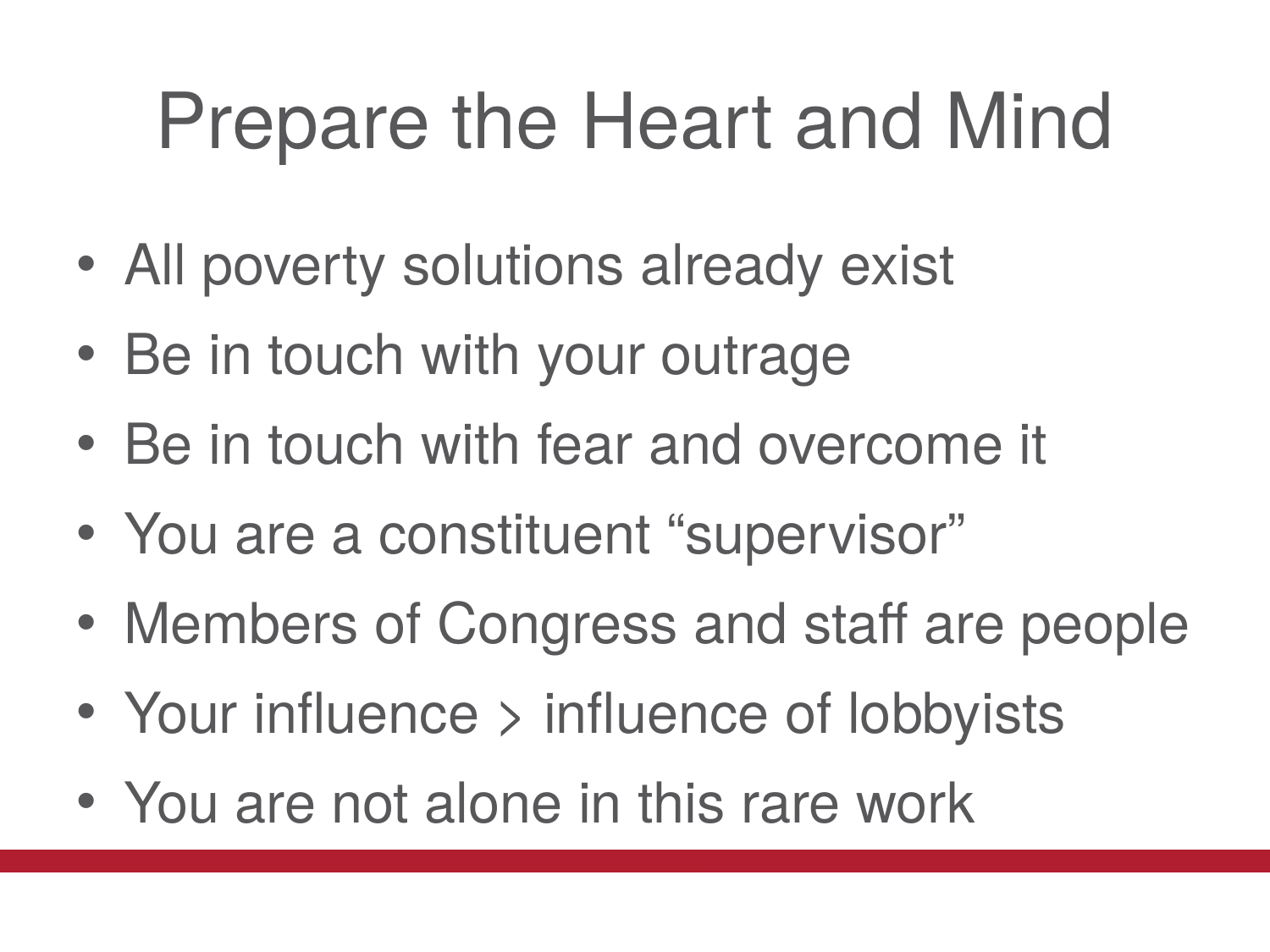

# Prepare the Heart and Mind
All poverty solutions already exist
Be in touch with your outrage
Be in touch with fear and overcome it
You are a constituent “supervisor”
Members of Congress and staff are people
Your influence > influence of lobbyists
You are not alone in this rare work